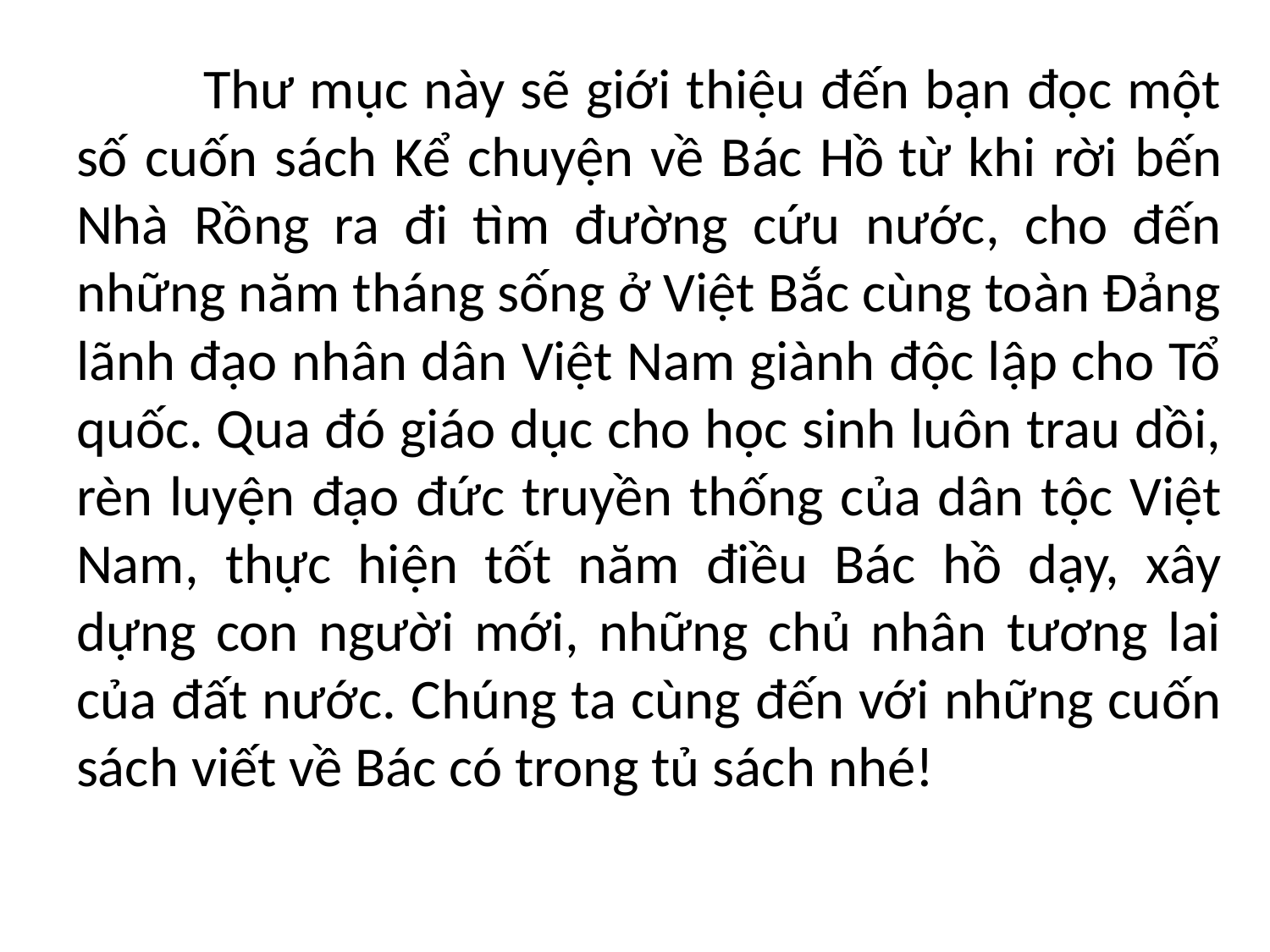

Thư mục này sẽ giới thiệu đến bạn đọc một số cuốn sách Kể chuyện về Bác Hồ từ khi rời bến Nhà Rồng ra đi tìm đường cứu nước, cho đến những năm tháng sống ở Việt Bắc cùng toàn Đảng lãnh đạo nhân dân Việt Nam giành độc lập cho Tổ quốc. Qua đó giáo dục cho học sinh luôn trau dồi, rèn luyện đạo đức truyền thống của dân tộc Việt Nam, thực hiện tốt năm điều Bác hồ dạy, xây dựng con người mới, những chủ nhân tương lai của đất nước. Chúng ta cùng đến với những cuốn sách viết về Bác có trong tủ sách nhé!